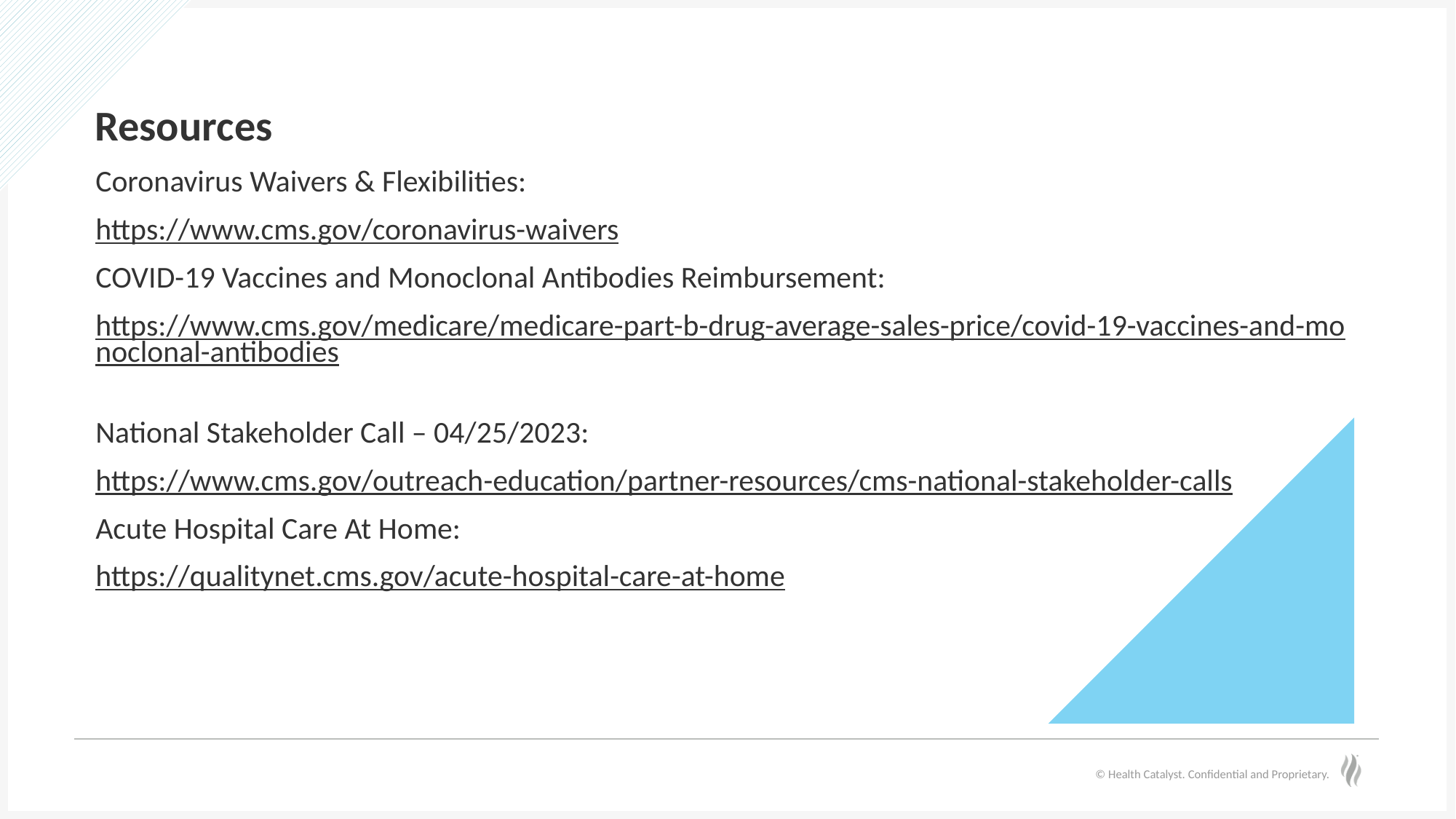

# Resources
Coronavirus Waivers & Flexibilities:
https://www.cms.gov/coronavirus-waivers
COVID-19 Vaccines and Monoclonal Antibodies Reimbursement:
https://www.cms.gov/medicare/medicare-part-b-drug-average-sales-price/covid-19-vaccines-and-monoclonal-antibodies
National Stakeholder Call – 04/25/2023:
https://www.cms.gov/outreach-education/partner-resources/cms-national-stakeholder-calls
Acute Hospital Care At Home:
https://qualitynet.cms.gov/acute-hospital-care-at-home